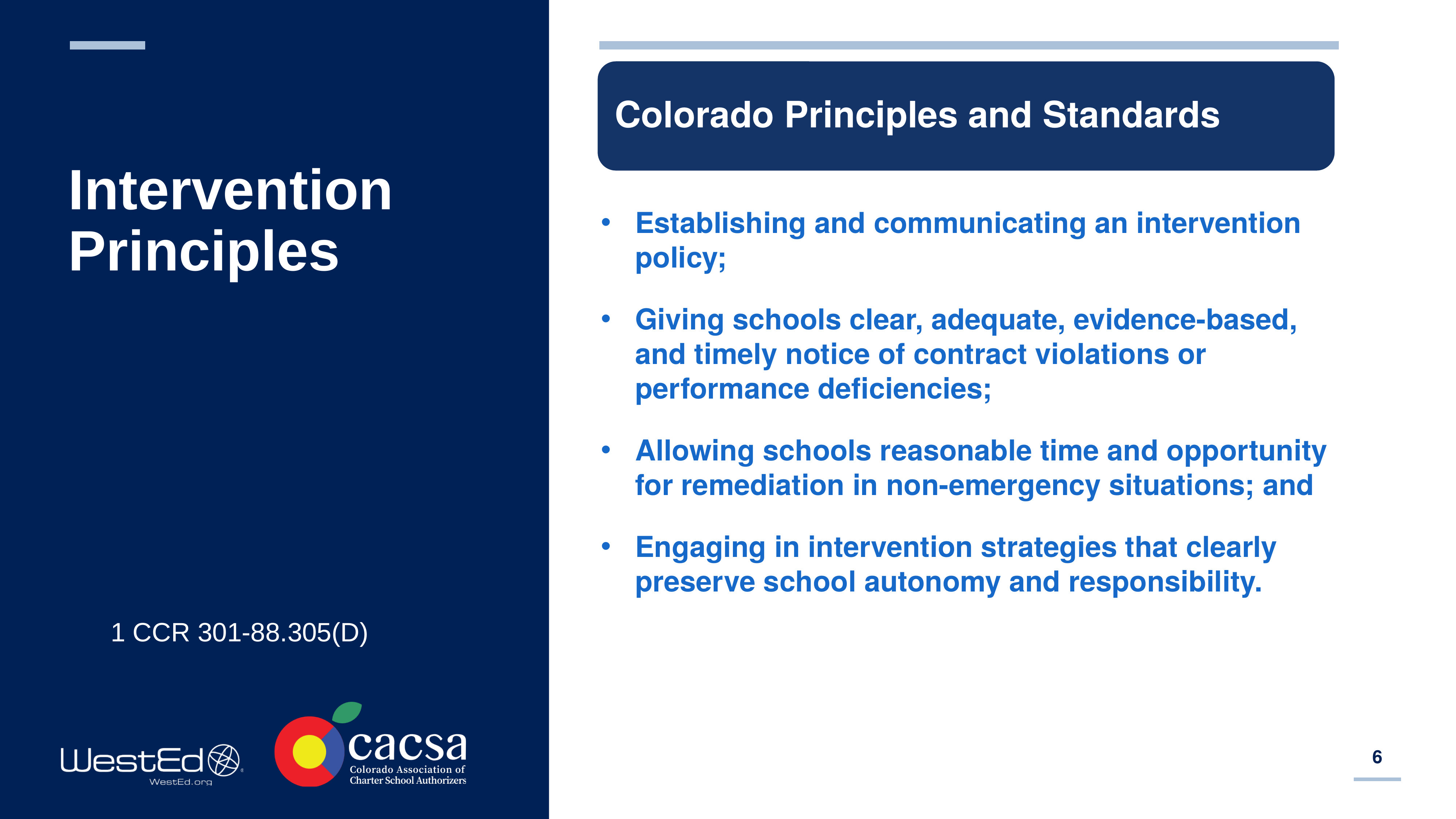

Colorado Principles and Standards
# Intervention Principles
Establishing and communicating an intervention policy;
Giving schools clear, adequate, evidence-based, and timely notice of contract violations or performance deficiencies;
Allowing schools reasonable time and opportunity for remediation in non-emergency situations; and
Engaging in intervention strategies that clearly preserve school autonomy and responsibility.

1 CCR 301-88.305(D)